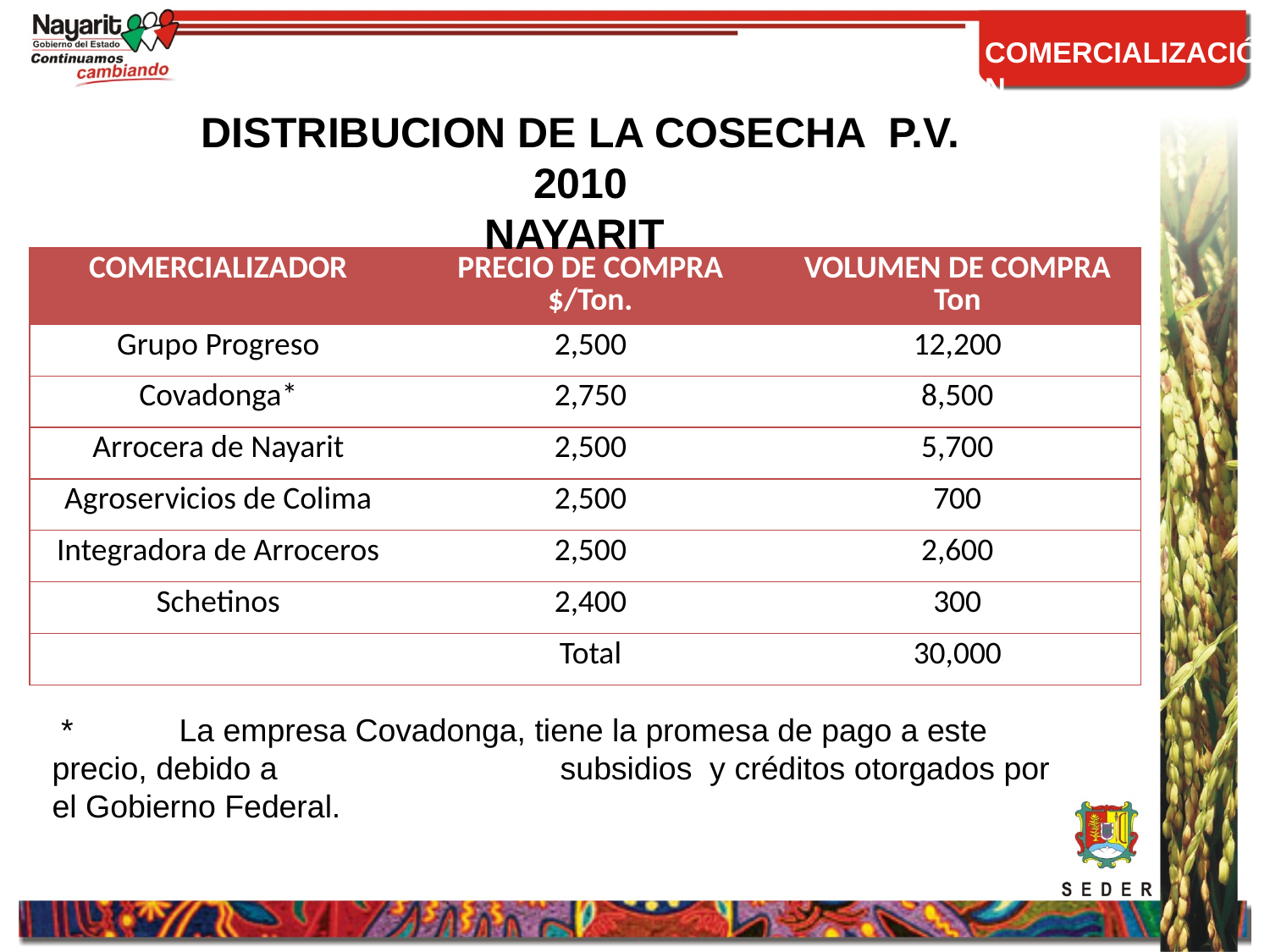

COMERCIALIZACIÓN
DISTRIBUCION DE LA COSECHA  P.V. 2010
NAYARIT
| COMERCIALIZADOR | PRECIO DE COMPRA $/Ton. | VOLUMEN DE COMPRA Ton |
| --- | --- | --- |
| Grupo Progreso | 2,500 | 12,200 |
| Covadonga\* | 2,750 | 8,500 |
| Arrocera de Nayarit | 2,500 | 5,700 |
| Agroservicios de Colima | 2,500 | 700 |
| Integradora de Arroceros | 2,500 | 2,600 |
| Schetinos | 2,400 | 300 |
|  | Total | 30,000 |
 * 	La empresa Covadonga, tiene la promesa de pago a este precio, debido a                   	subsidios  y créditos otorgados por el Gobierno Federal.